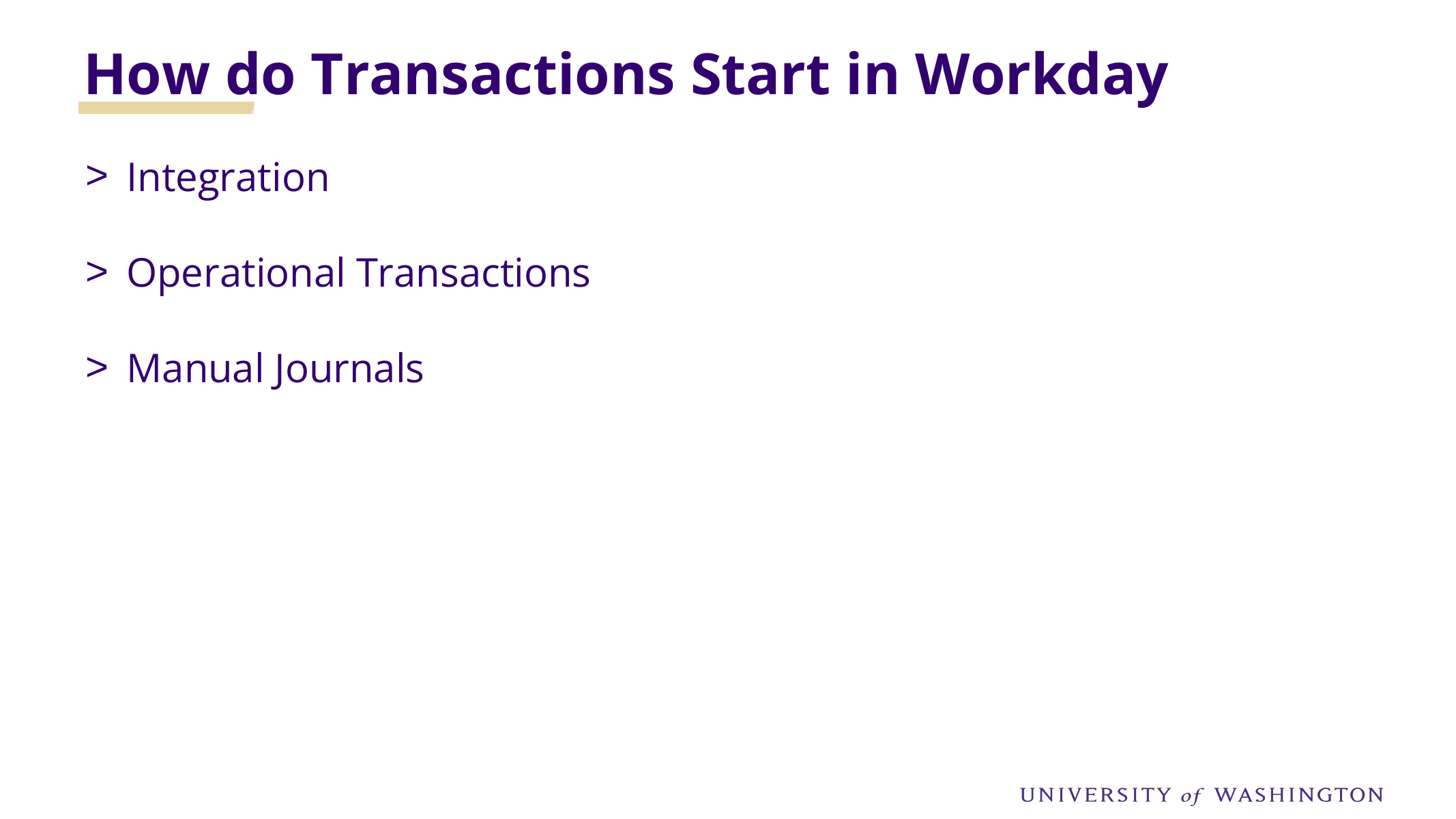

How do Transactions Start in Workday
Integration

Operational Transactions

Manual Journals